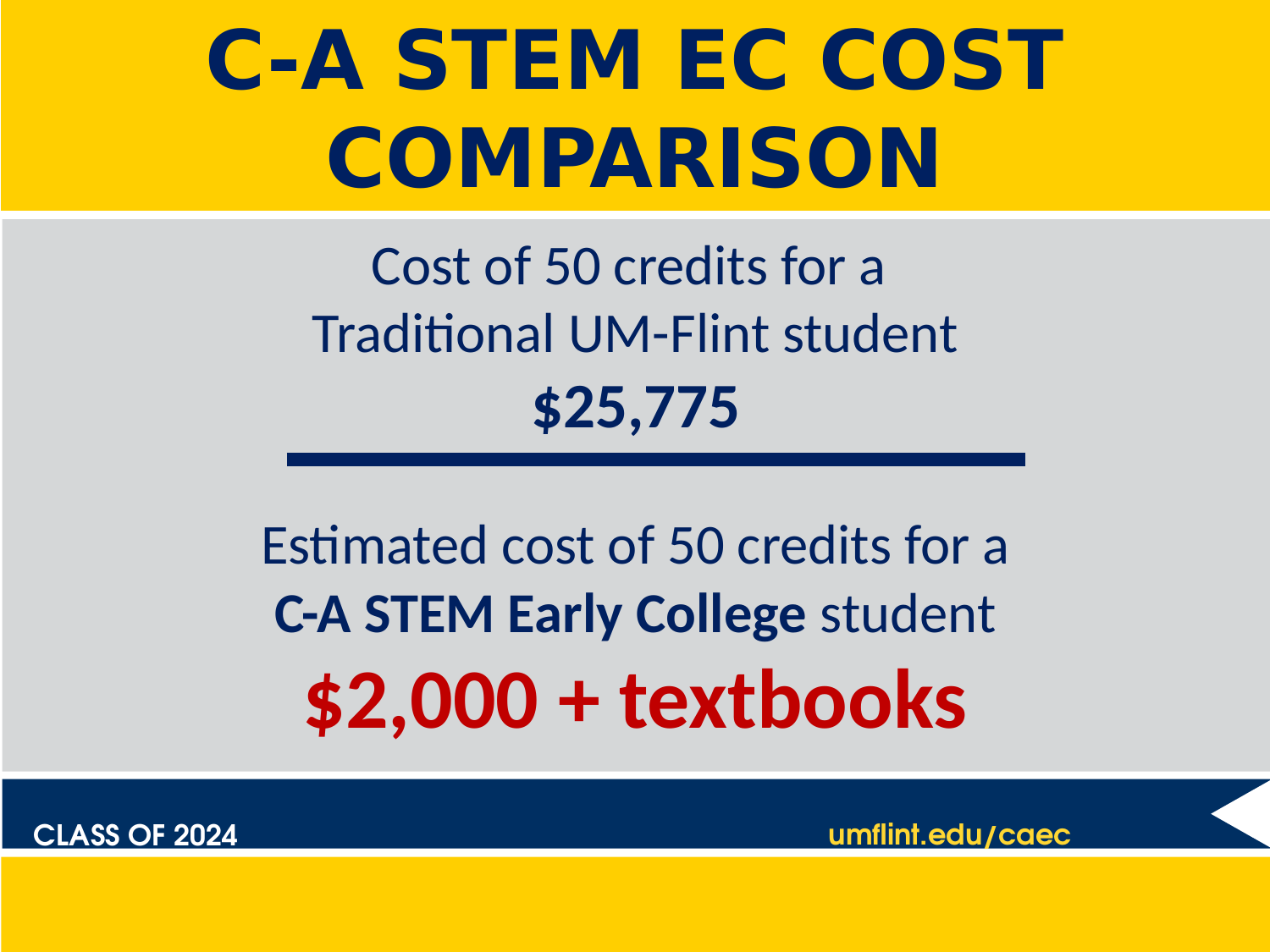

# C-A STEM EC COST COMPARISON
Cost of 50 credits for a
Traditional UM-Flint student
$25,775

Estimated cost of 50 credits for a
C-A STEM Early College student
$2,000 + textbooks

umflint.edu/caec
CLASS OF 2024